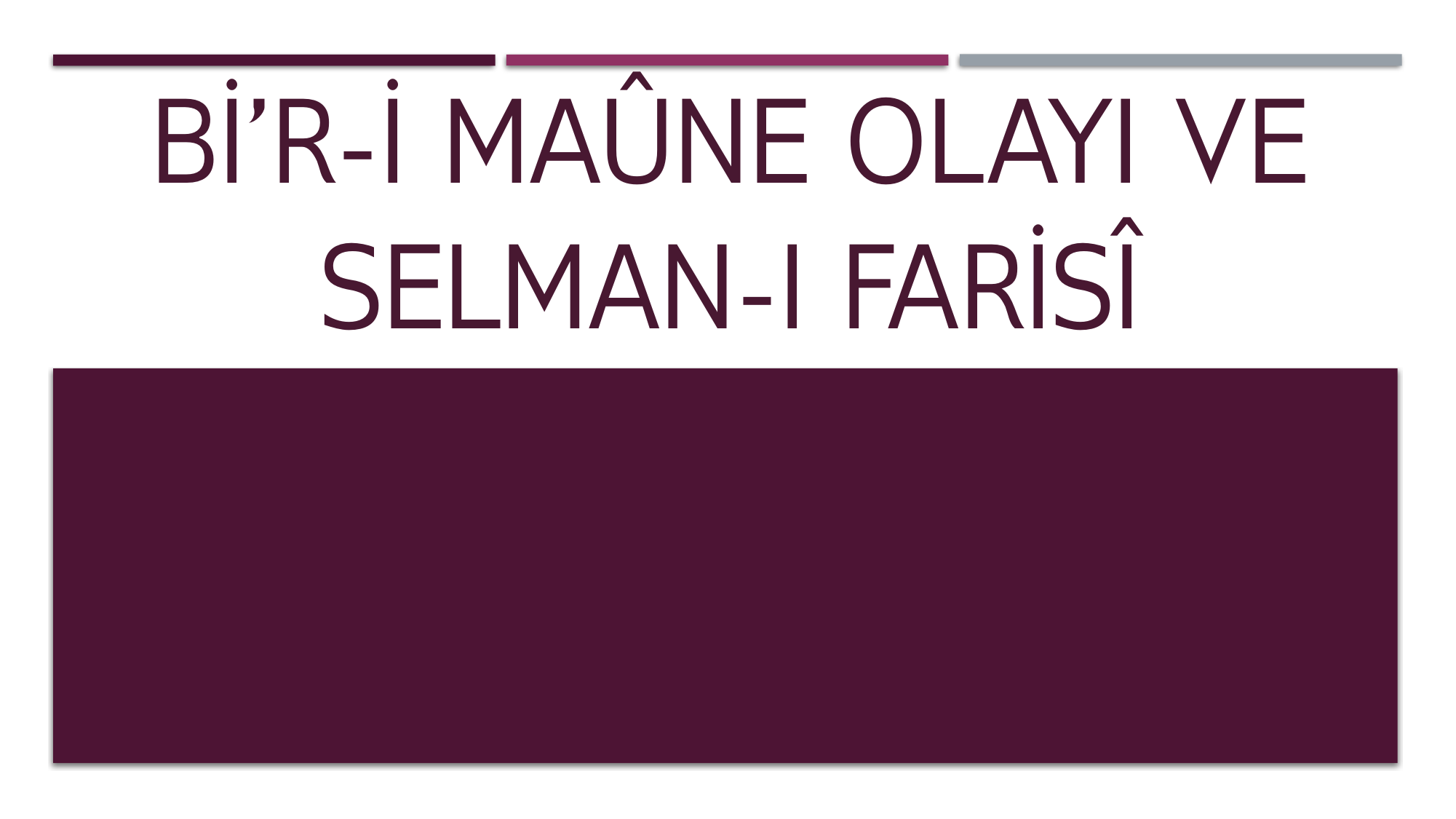

# Bİ’R-İ MAÛNE OLAYI VE SELMAN-I FARİSÎ